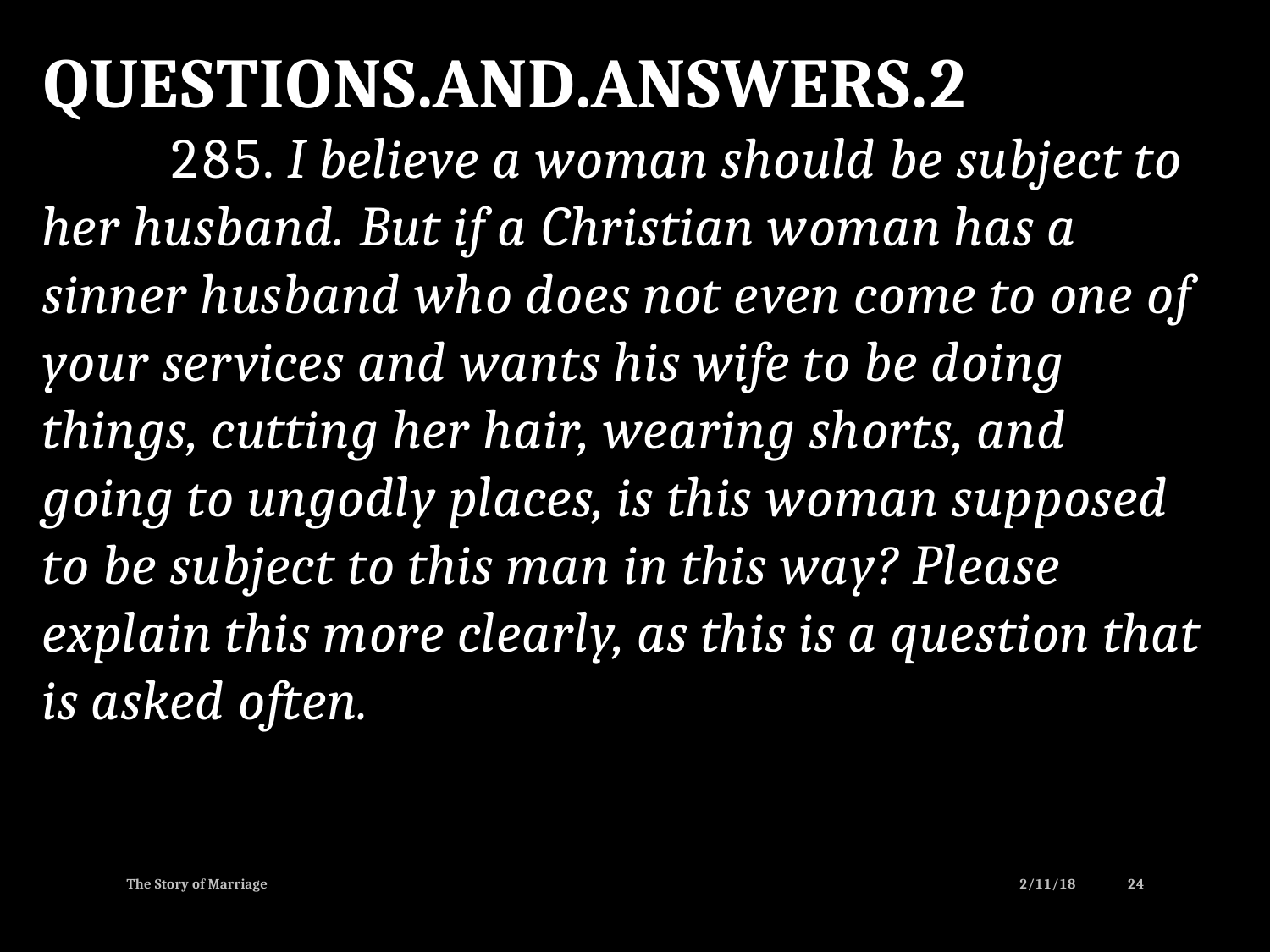

QUESTIONS.AND.ANSWERS.2
	285. I believe a woman should be subject to her husband. But if a Christian woman has a sinner husband who does not even come to one of your services and wants his wife to be doing things, cutting her hair, wearing shorts, and going to ungodly places, is this woman supposed to be subject to this man in this way? Please explain this more clearly, as this is a question that is asked often.

The Story of Marriage
2/11/18
24